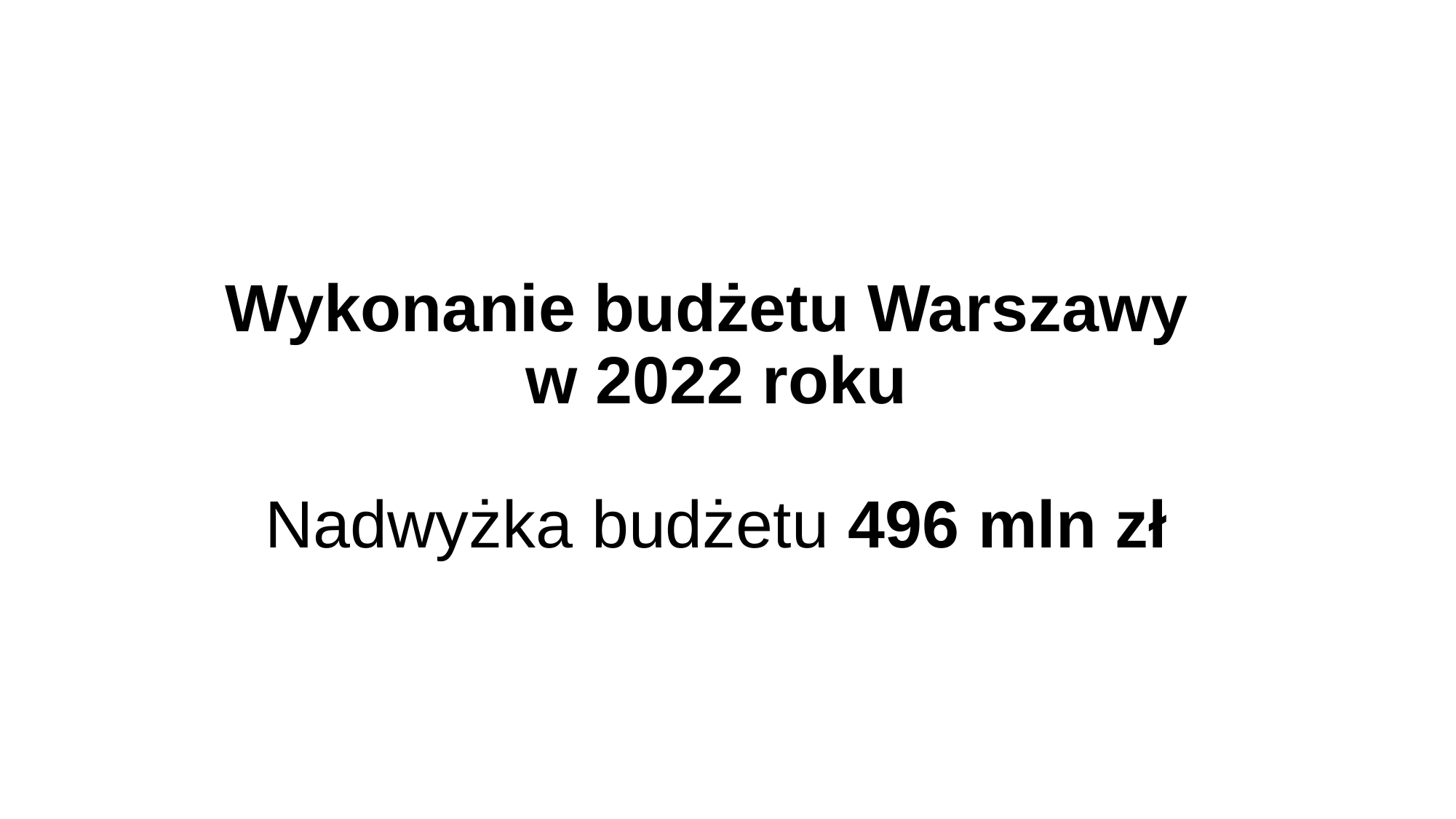

# Wykonanie budżetu Warszawy w 2022 roku Nadwyżka budżetu 496 mln zł